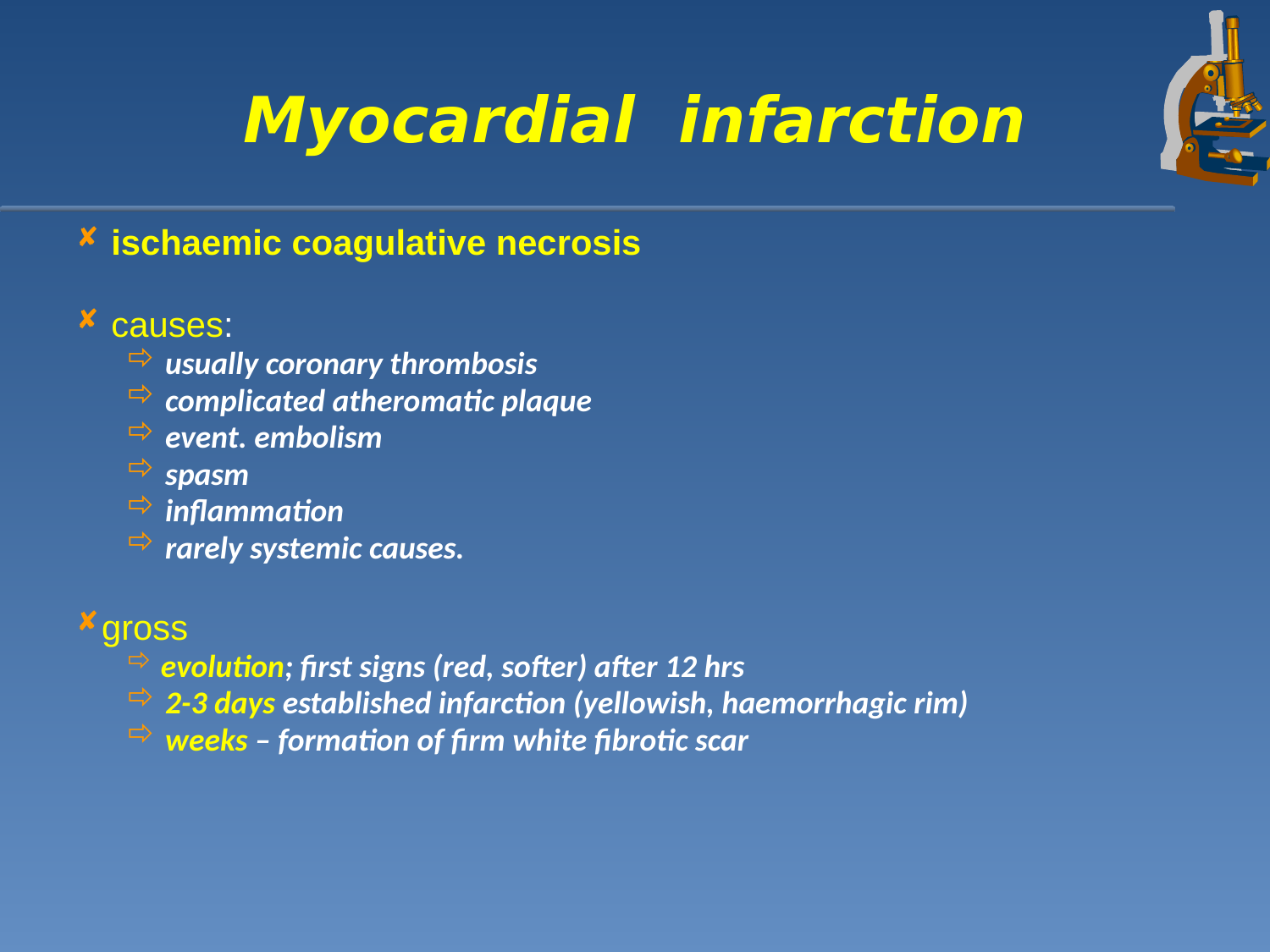

Myocardial  infarction
 ischaemic coagulative necrosis

 causes:
 usually coronary thrombosis
 complicated atheromatic plaque
 event. embolism
 spasm
 inflammation
 rarely systemic causes.

gross
 evolution; first signs (red, softer) after 12 hrs
 2-3 days established infarction (yellowish, haemorrhagic rim)
 weeks – formation of firm white fibrotic scar